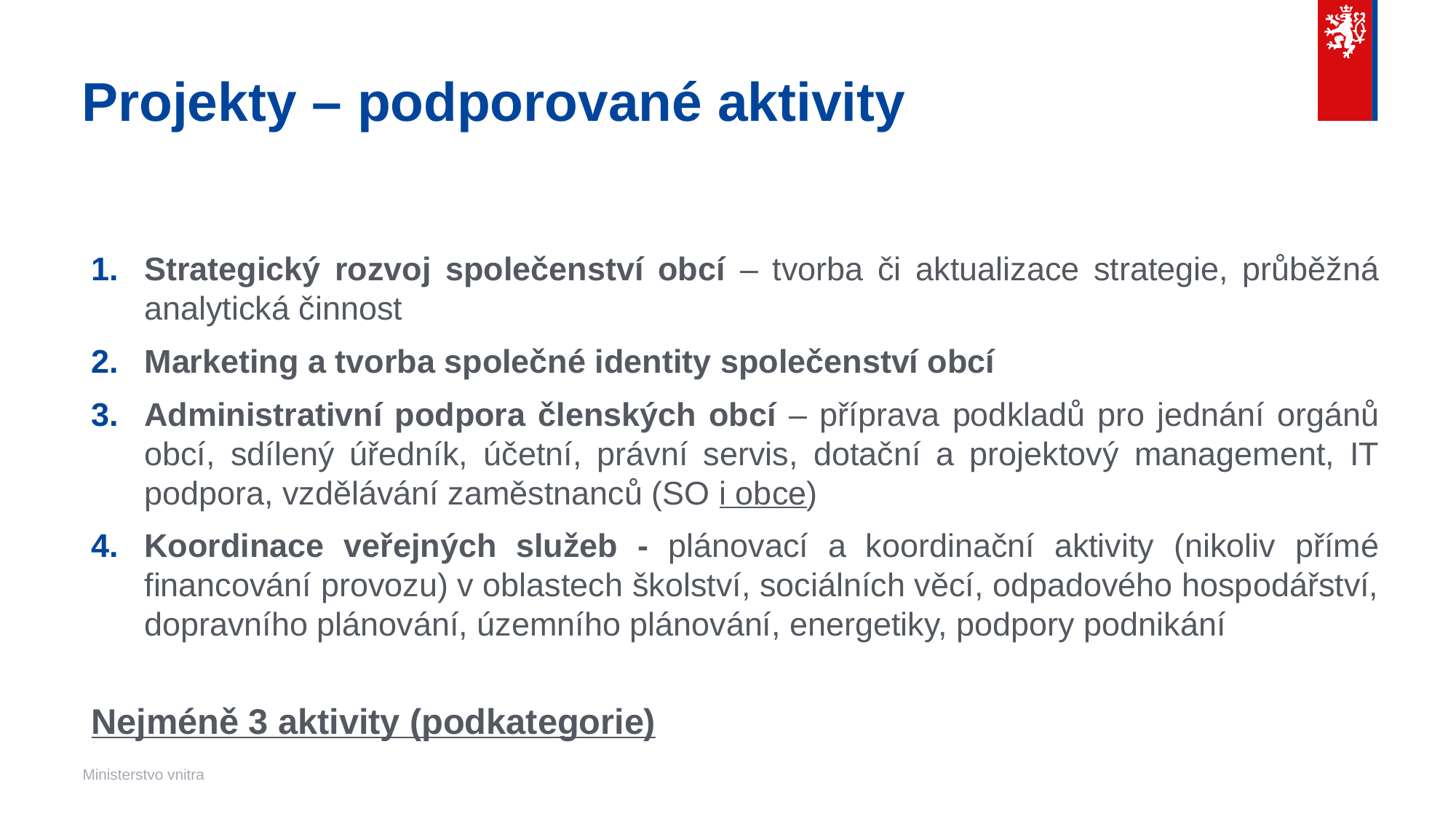

# Projekty – podporované aktivity
Strategický rozvoj společenství obcí – tvorba či aktualizace strategie, průběžná analytická činnost
Marketing a tvorba společné identity společenství obcí
Administrativní podpora členských obcí – příprava podkladů pro jednání orgánů obcí, sdílený úředník, účetní, právní servis, dotační a projektový management, IT podpora, vzdělávání zaměstnanců (SO i obce)
Koordinace veřejných služeb - plánovací a koordinační aktivity (nikoliv přímé financování provozu) v oblastech školství, sociálních věcí, odpadového hospodářství, dopravního plánování, územního plánování, energetiky, podpory podnikání
Nejméně 3 aktivity (podkategorie)